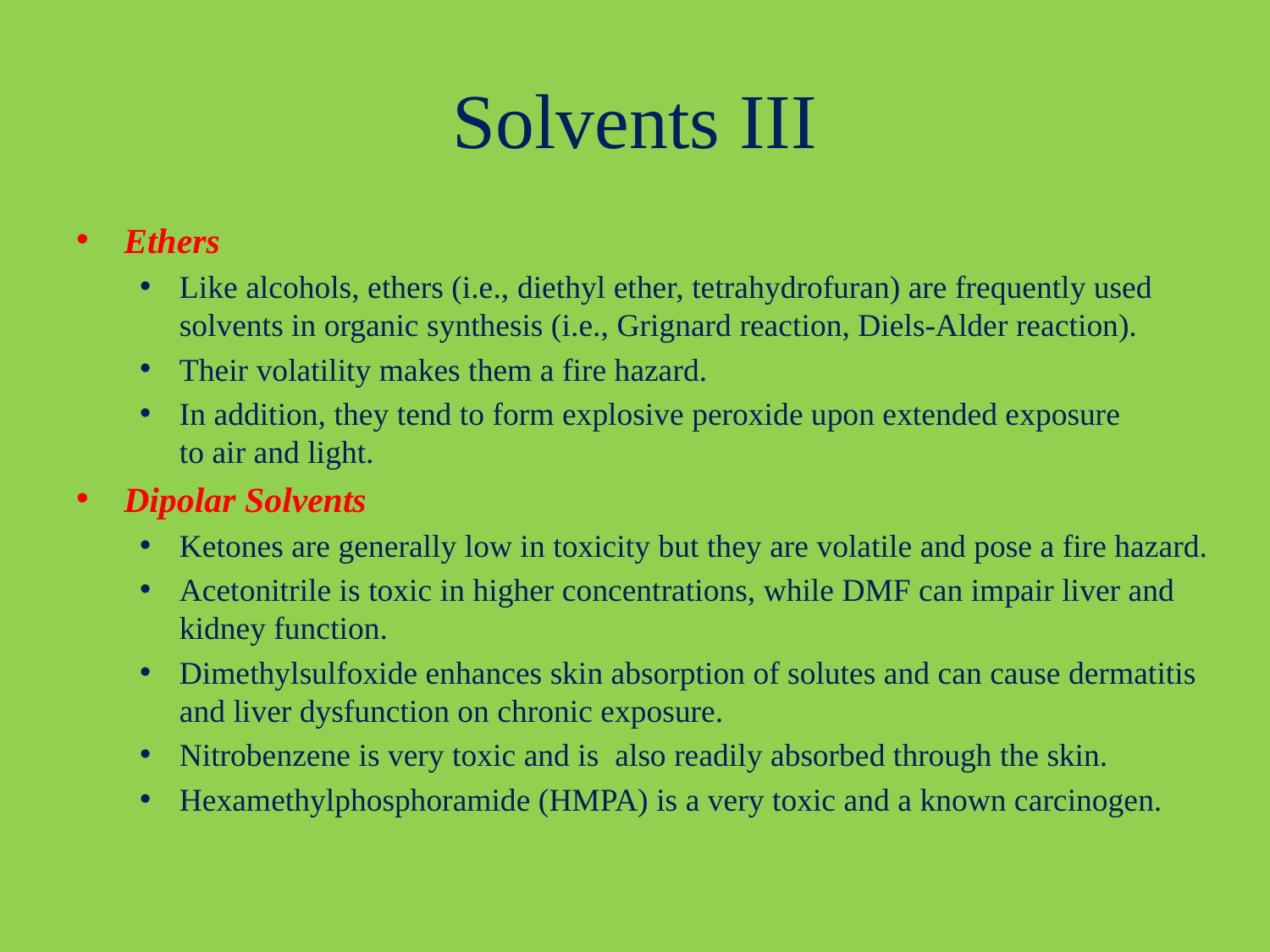

# Solvents III
Ethers
Like alcohols, ethers (i.e., diethyl ether, tetrahydrofuran) are frequently used solvents in organic synthesis (i.e., Grignard reaction, Diels-Alder reaction).
Their volatility makes them a fire hazard.
In addition, they tend to form explosive peroxide upon extended exposure
to air and light.
Dipolar Solvents
Ketones are generally low in toxicity but they are volatile and pose a fire hazard.
Acetonitrile is toxic in higher concentrations, while DMF can impair liver and kidney function.
Dimethylsulfoxide enhances skin absorption of solutes and can cause dermatitis and liver dysfunction on chronic exposure.
Nitrobenzene is very toxic and is  also readily absorbed through the skin.
Hexamethylphosphoramide (HMPA) is a very toxic and a known carcinogen.